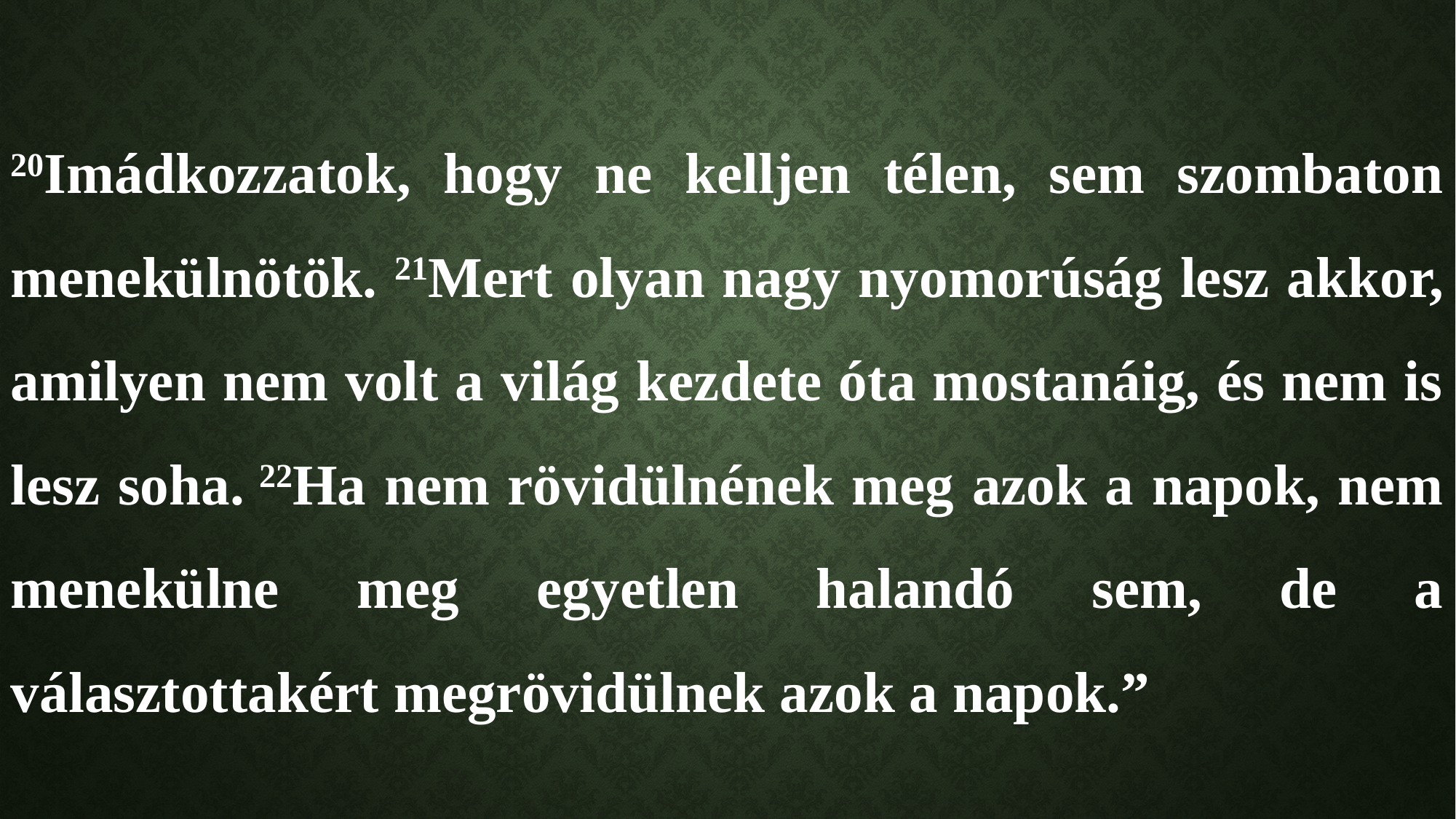

20Imádkozzatok, hogy ne kelljen télen, sem szombaton menekülnötök. 21Mert olyan nagy nyomorúság lesz akkor, amilyen nem volt a világ kezdete óta mostanáig, és nem is lesz soha. 22Ha nem rövidülnének meg azok a napok, nem menekülne meg egyetlen halandó sem, de a választottakért megrövidülnek azok a napok.”